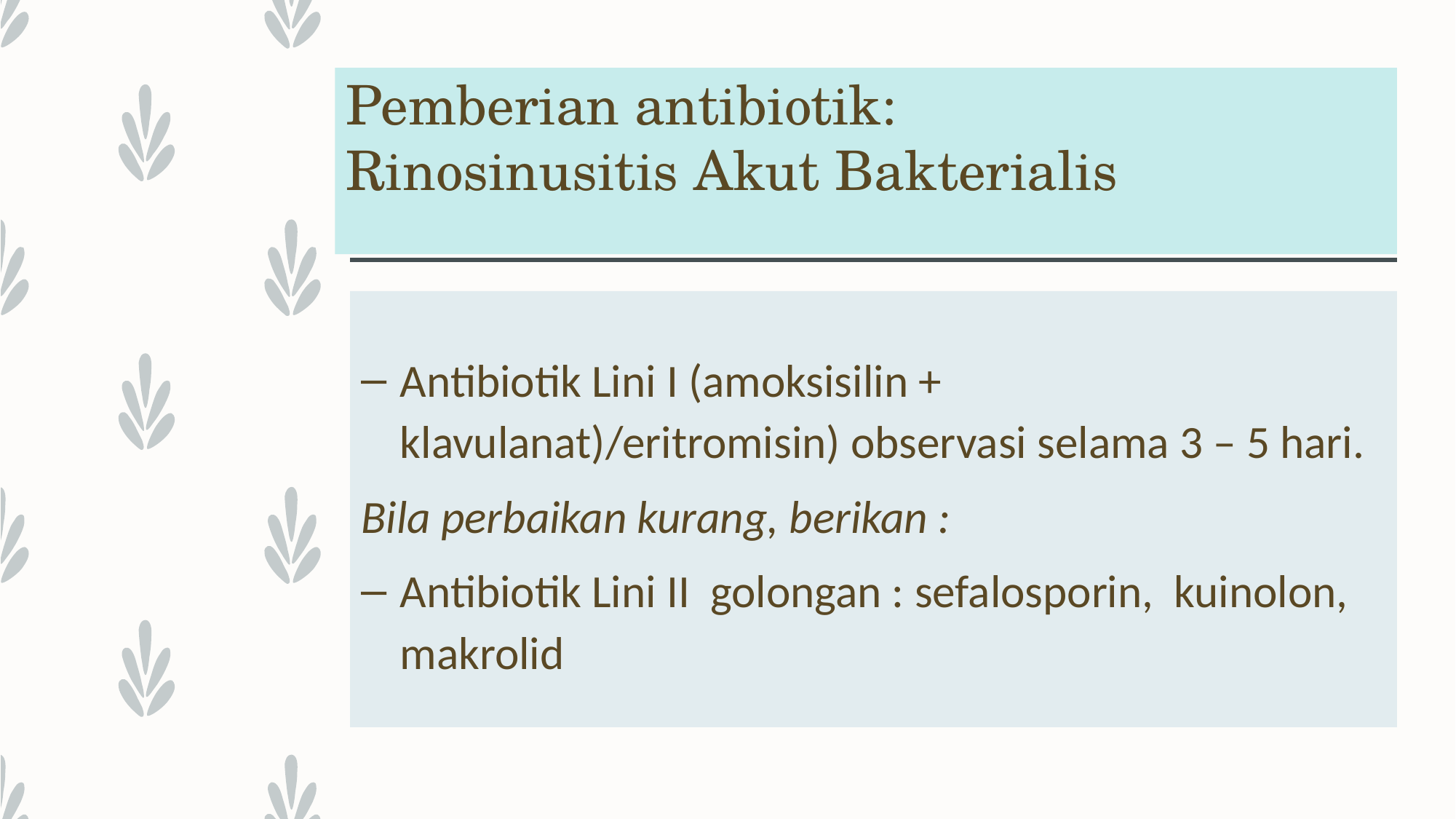

# Pemberian antibiotik: Rinosinusitis Akut Bakterialis

Antibiotik Lini I (amoksisilin + klavulanat)/eritromisin) observasi selama 3 – 5 hari.
Bila perbaikan kurang, berikan :
Antibiotik Lini II  golongan : sefalosporin,  kuinolon, makrolid